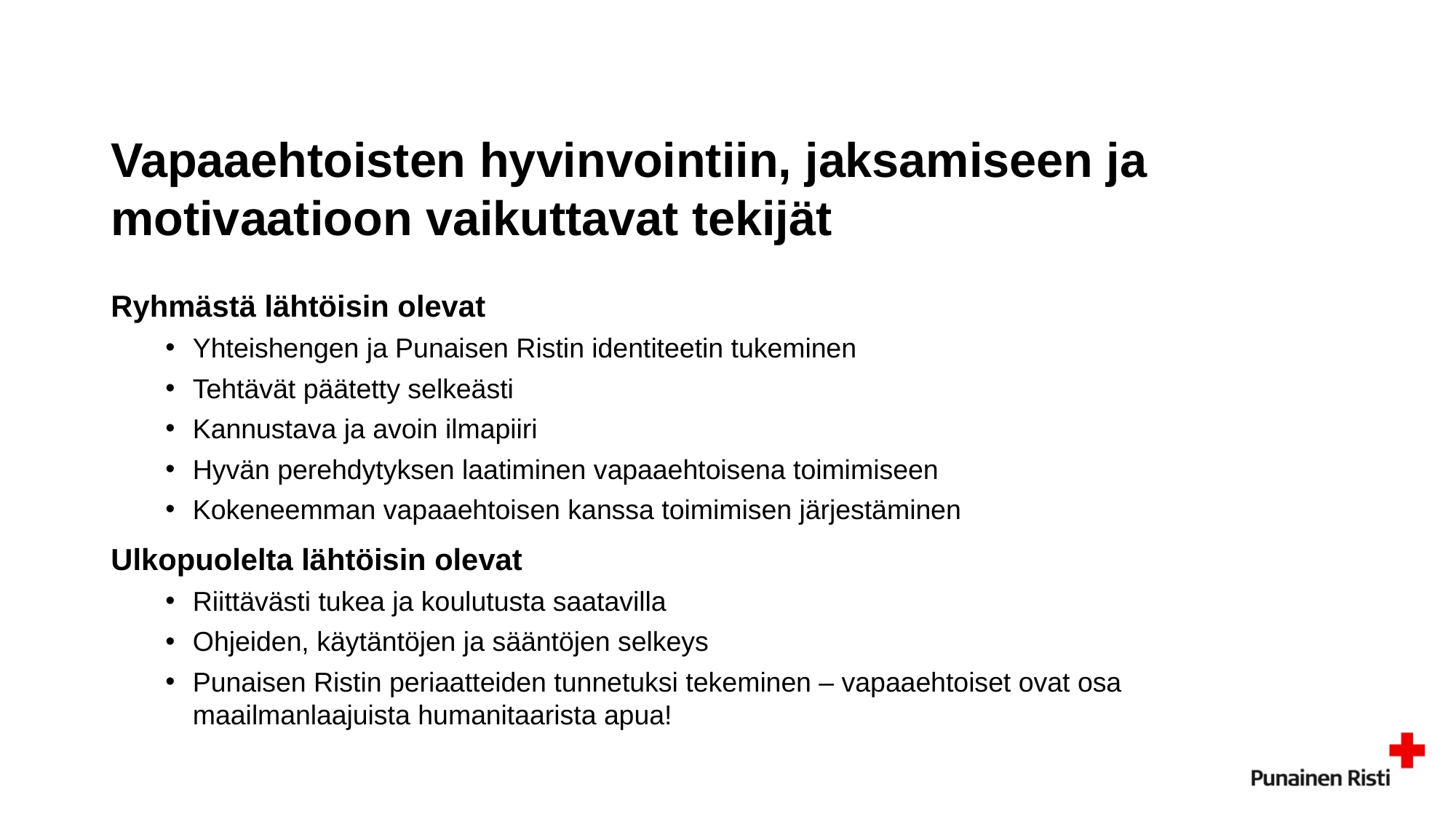

# Vapaaehtoisten hyvinvointiin, jaksamiseen ja motivaatioon vaikuttavat tekijät
Ryhmästä lähtöisin olevat
Yhteishengen ja Punaisen Ristin identiteetin tukeminen
Tehtävät päätetty selkeästi
Kannustava ja avoin ilmapiiri
Hyvän perehdytyksen laatiminen vapaaehtoisena toimimiseen
Kokeneemman vapaaehtoisen kanssa toimimisen järjestäminen
Ulkopuolelta lähtöisin olevat
Riittävästi tukea ja koulutusta saatavilla
Ohjeiden, käytäntöjen ja sääntöjen selkeys
Punaisen Ristin periaatteiden tunnetuksi tekeminen – vapaaehtoiset ovat osa maailmanlaajuista humanitaarista apua!